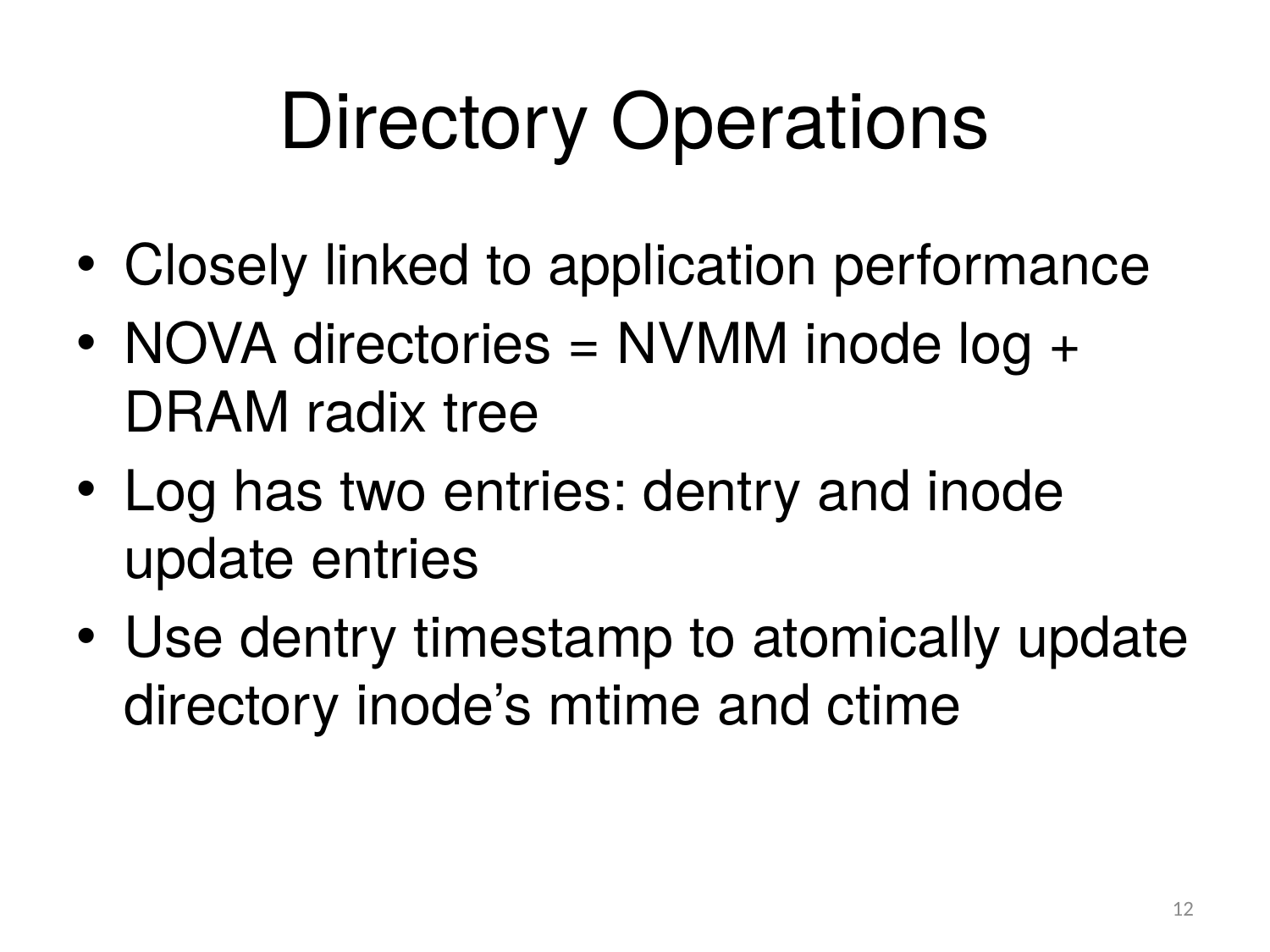

# Directory Operations
Closely linked to application performance
NOVA directories = NVMM inode log + DRAM radix tree
Log has two entries: dentry and inode update entries
Use dentry timestamp to atomically update directory inode’s mtime and ctime
12